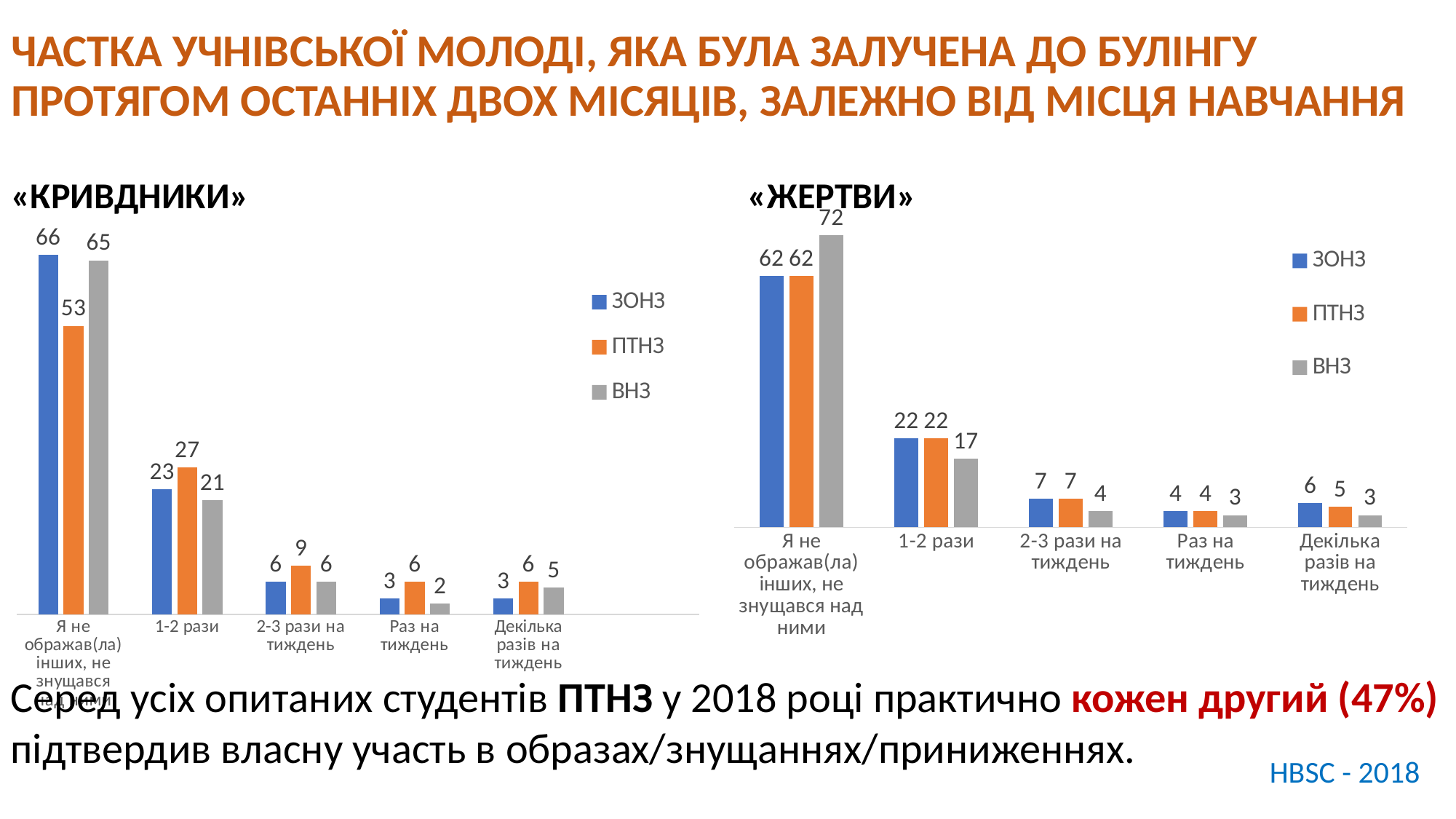

# ЧАСТКА УЧНІВСЬКОЇ МОЛОДІ, ЯКА БУЛА ЗАЛУЧЕНА ДО БУЛІНГУ ПРОТЯГОМ ОСТАННІХ ДВОХ МІСЯЦІВ, ЗАЛЕЖНО ВІД МІСЦЯ НАВЧАННЯ
«КРИВДНИКИ»
«ЖЕРТВИ»

### Chart

| Category | ЗОНЗ | ПТНЗ | ВНЗ |
|---|---|---|---|
| Я не ображав(ла) інших, не знущався над ними | 66.0 | 53.0 | 65.0 |
| 1-2 рази | 23.0 | 27.0 | 21.0 |
| 2-3 рази на тиждень | 6.0 | 9.0 | 6.0 |
| Раз на тиждень | 3.0 | 6.0 | 2.0 |
| Декілька разів на тиждень | 3.0 | 6.0 | 5.0 |

### Chart

| Category | ЗОНЗ | ПТНЗ | ВНЗ |
|---|---|---|---|
| Я не ображав(ла) інших, не знущався над ними | 62.0 | 62.0 | 72.0 |
| 1-2 рази | 22.0 | 22.0 | 17.0 |
| 2-3 рази на тиждень | 7.0 | 7.0 | 4.0 |
| Раз на тиждень | 4.0 | 4.0 | 3.0 |
| Декілька разів на тиждень | 6.0 | 5.0 | 3.0 |
Серед усіх опитаних студентів ПТНЗ у 2018 році практично кожен другий (47%) підтвердив власну участь в образах/знущаннях/приниженнях.

  HBSC - 2018